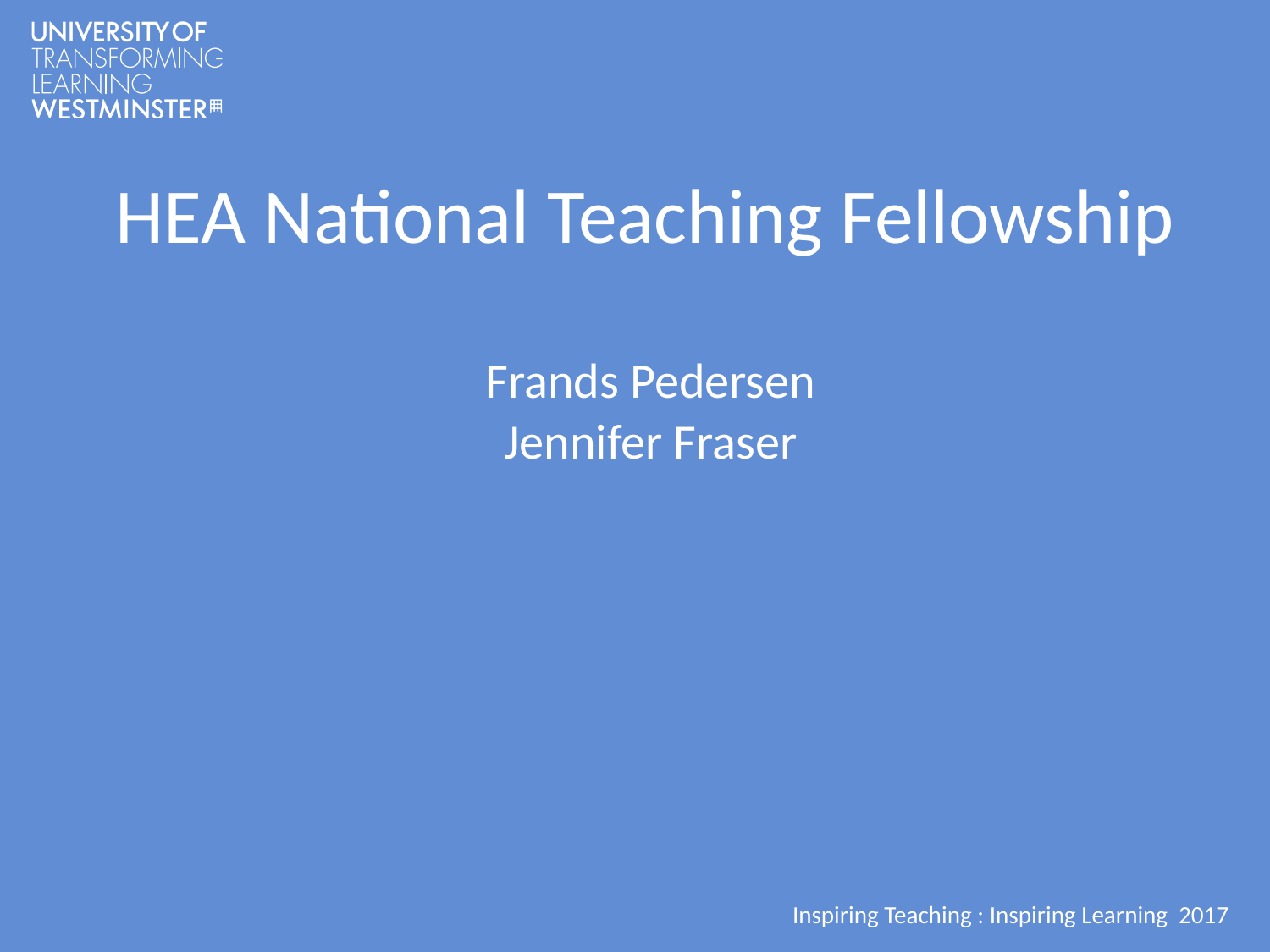

# HEA National Teaching Fellowship

Frands Pedersen
Jennifer Fraser
Inspiring Teaching : Inspiring Learning  2017